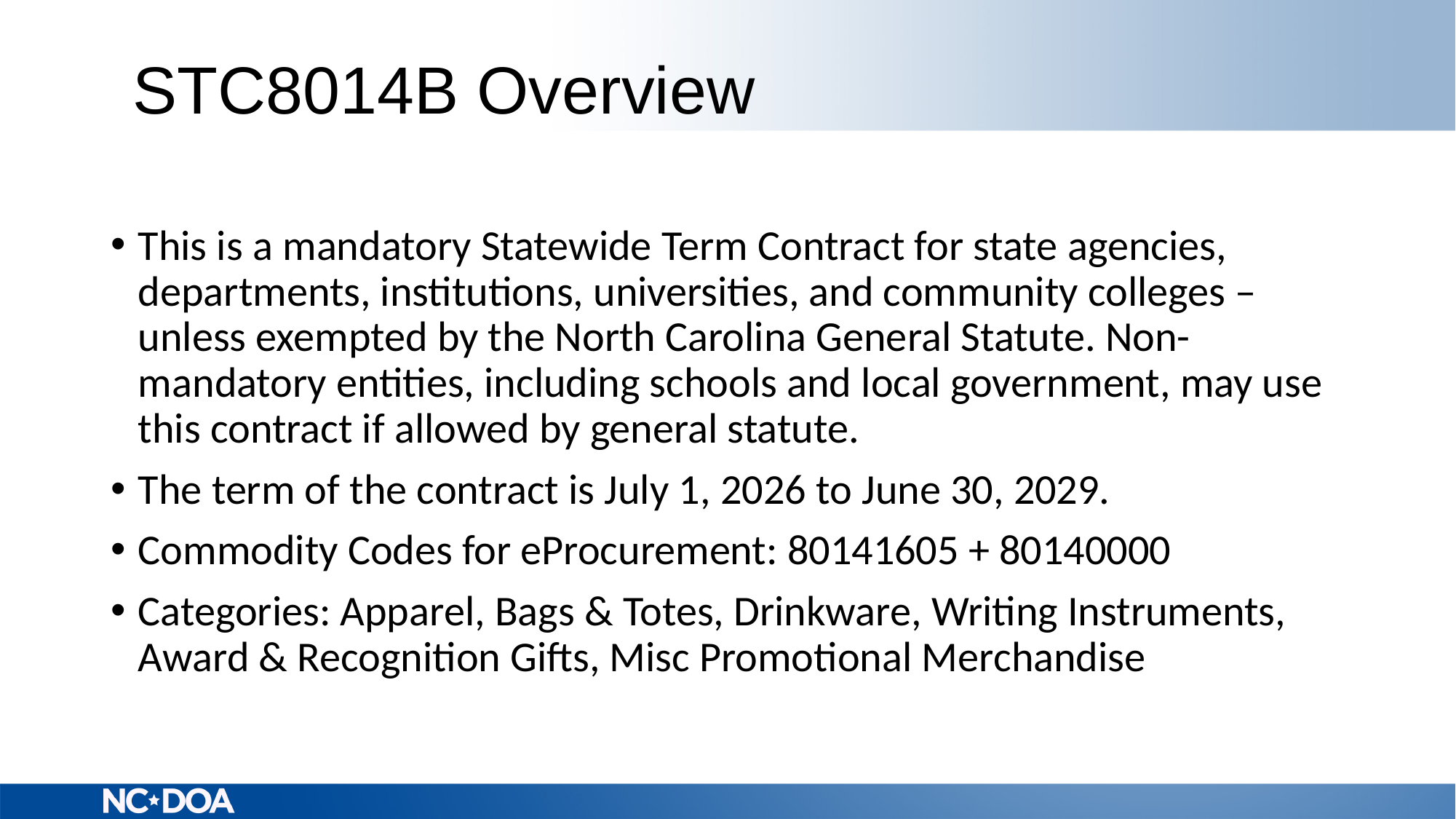

# STC8014B Overview
This is a mandatory Statewide Term Contract for state agencies, departments, institutions, universities, and community colleges – unless exempted by the North Carolina General Statute. Non-mandatory entities, including schools and local government, may use this contract if allowed by general statute.
The term of the contract is July 1, 2026 to June 30, 2029.​
Commodity Codes for eProcurement: 80141605 + 80140000
Categories: Apparel, Bags & Totes, Drinkware, Writing Instruments, Award & Recognition Gifts, Misc Promotional Merchandise